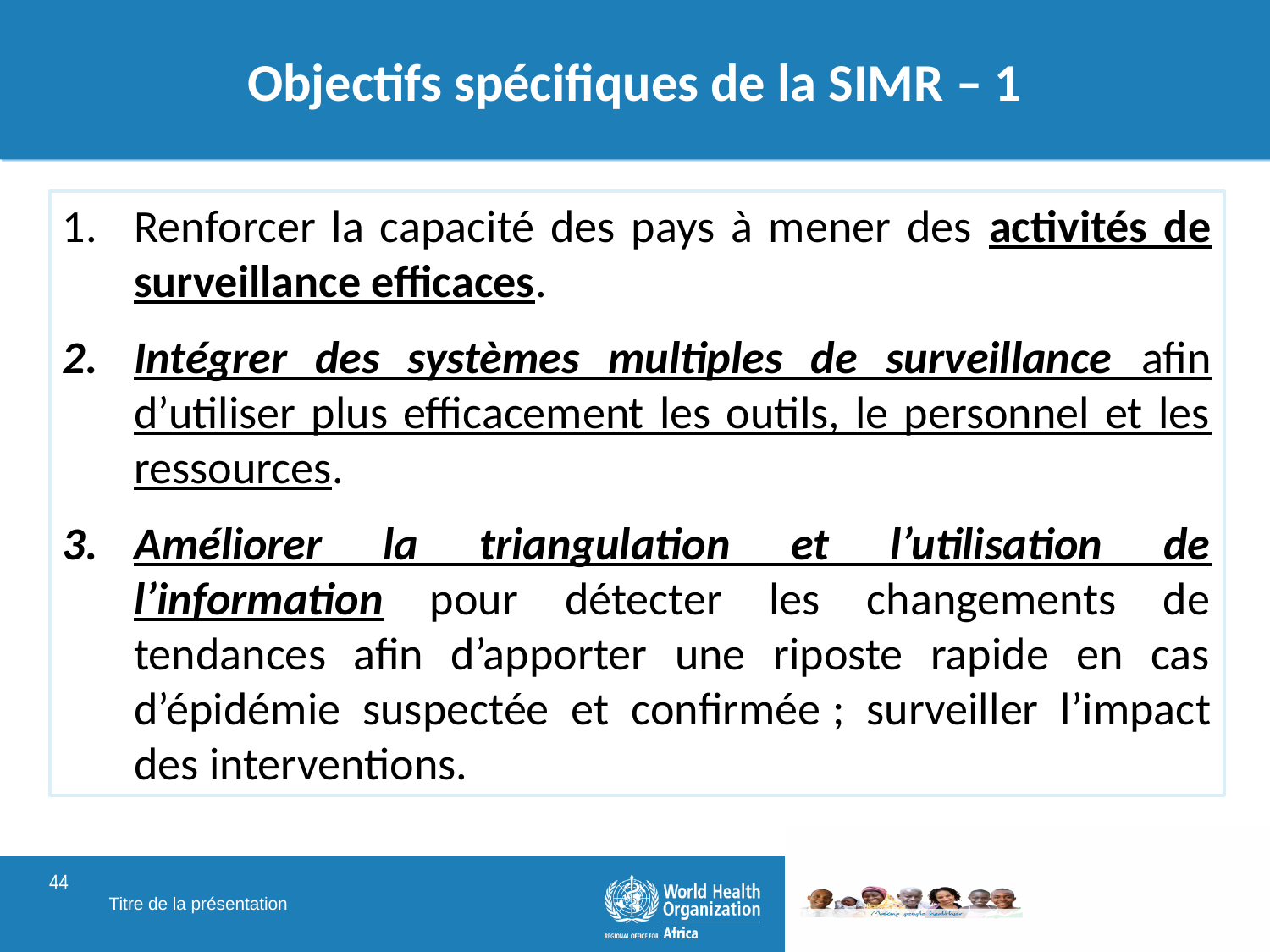

# Objectifs spécifiques de la SIMR – 1

Renforcer la capacité des pays à mener des activités de surveillance efficaces.
Intégrer des systèmes multiples de surveillance afin d’utiliser plus efficacement les outils, le personnel et les ressources.
Améliorer la triangulation et l’utilisation de l’information pour détecter les changements de tendances afin d’apporter une riposte rapide en cas d’épidémie suspectée et confirmée ; surveiller l’impact des interventions.
Titre de la présentation
44